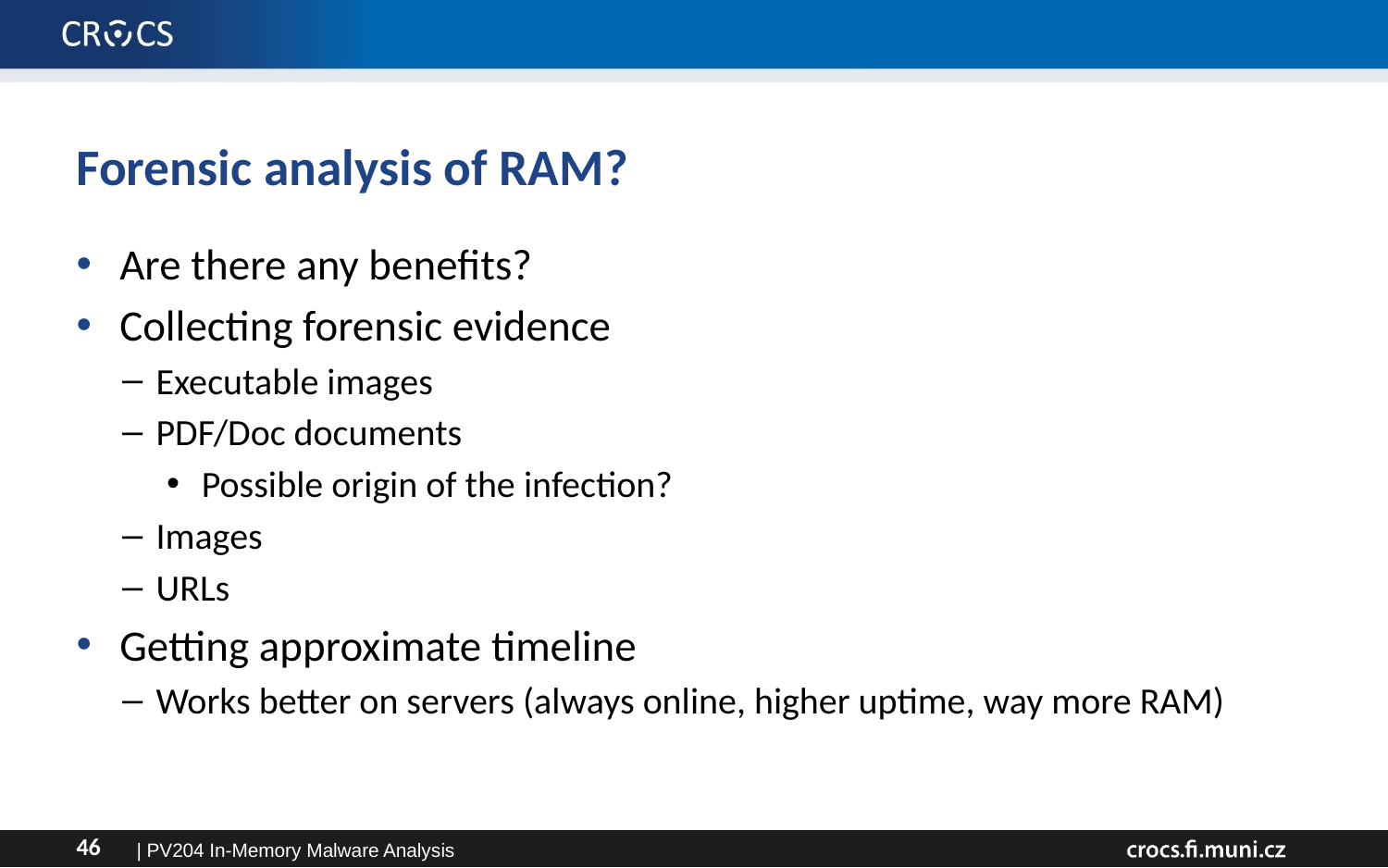

# Forensic analysis of RAM?
Are there any benefits?
Collecting forensic evidence
Executable images
PDF/Doc documents
Possible origin of the infection?
Images
URLs
Getting approximate timeline
Works better on servers (always online, higher uptime, way more RAM)
| PV204 In-Memory Malware Analysis
46